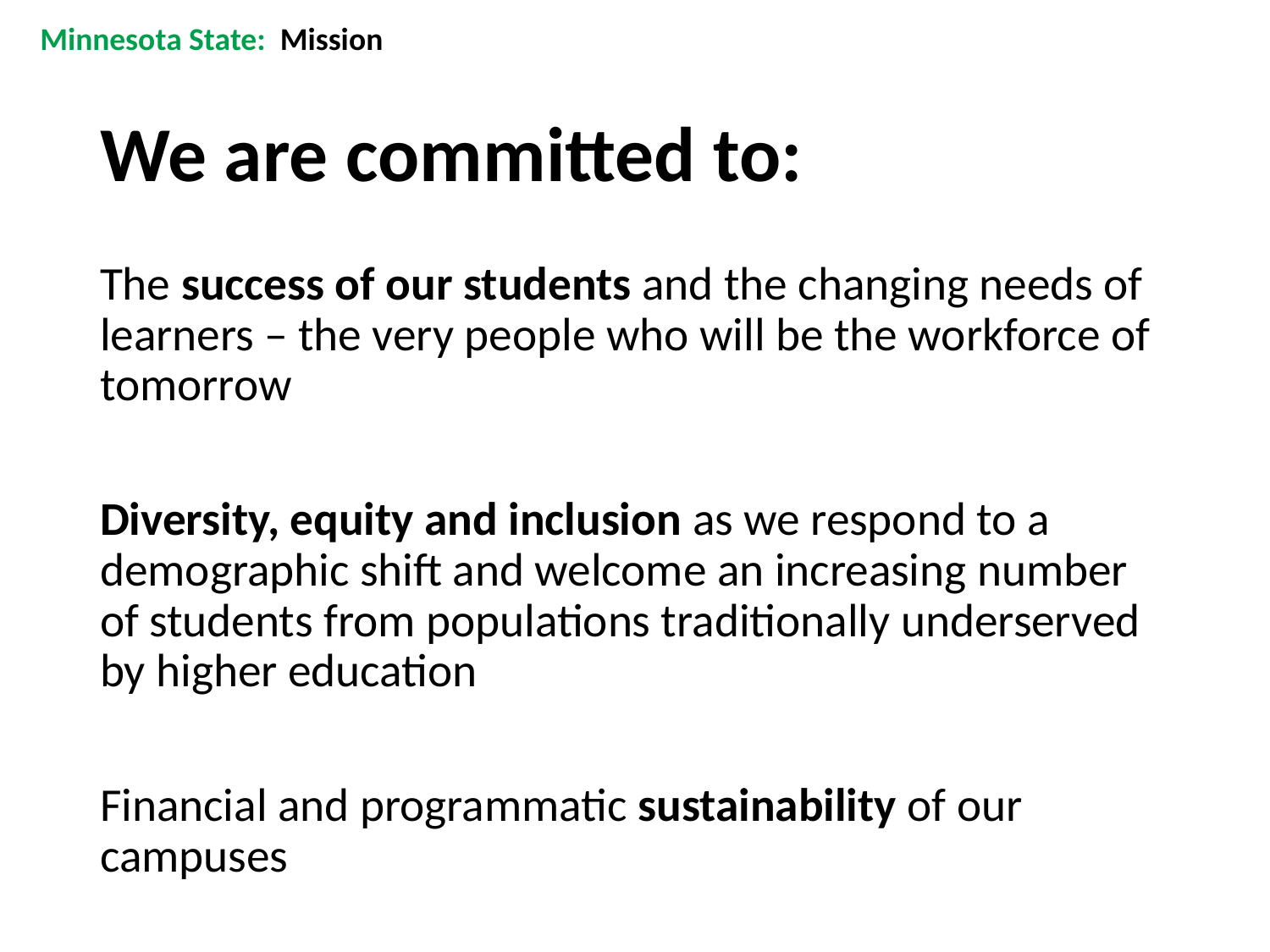

Minnesota State:  Mission
# We are committed to:
The success of our students and the changing needs of learners – the very people who will be the workforce of tomorrow

Diversity, equity and inclusion as we respond to a demographic shift and welcome an increasing number of students from populations traditionally underserved by higher education

Financial and programmatic sustainability of our campuses